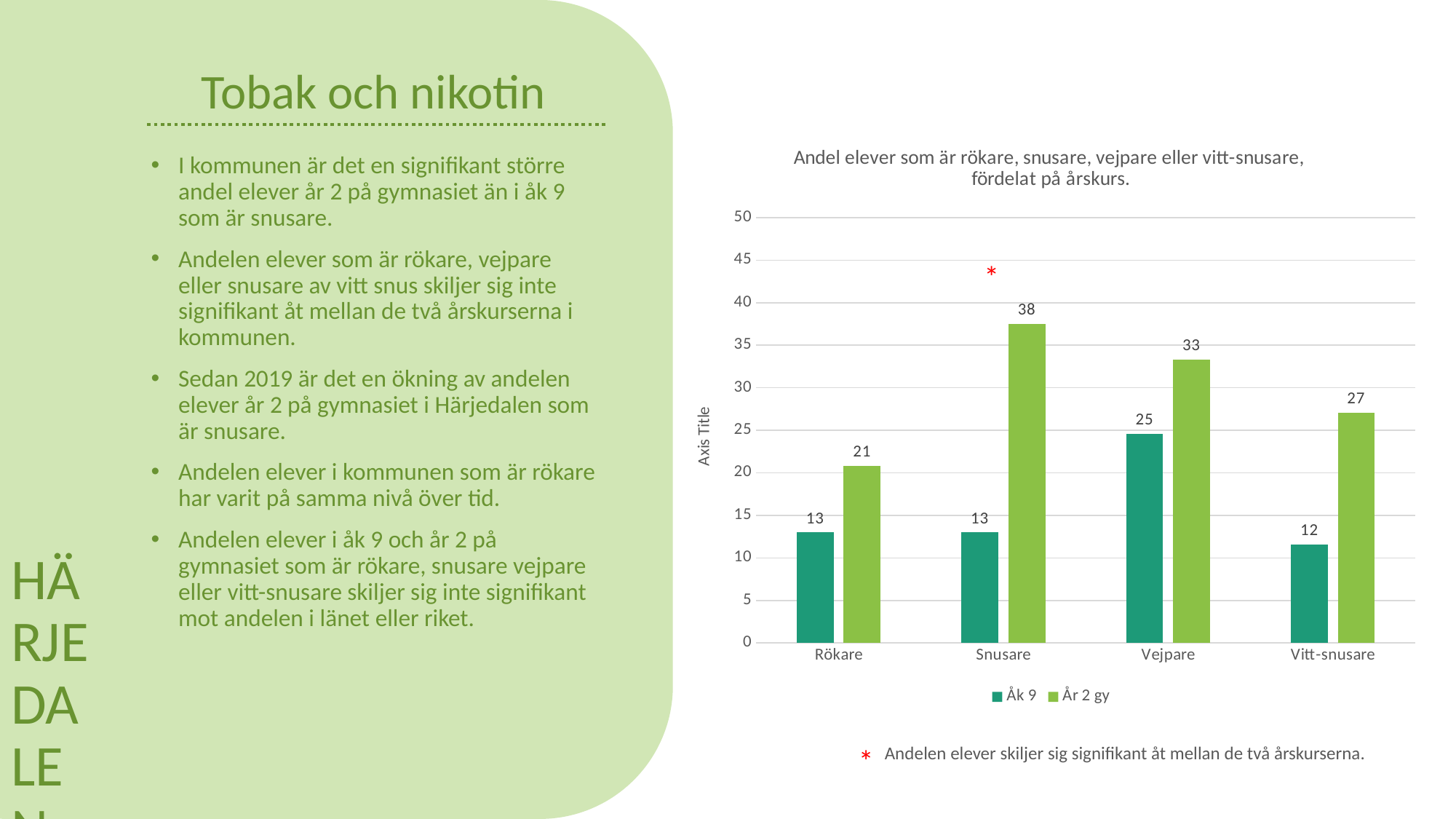

HÄRJEDALEN

# Tobak och nikotin

### Chart: Andel elever som är rökare, snusare, vejpare eller vitt-snusare,
fördelat på årskurs.

| Category | Åk 9 | År 2 gy |
|---|---|---|
| Rökare | 13.0 | 20.8 |
| Snusare | 13.0 | 37.5 |
| Vejpare | 24.6 | 33.3 |
| Vitt-snusare | 11.6 | 27.1 |
I kommunen är det en signifikant större andel elever år 2 på gymnasiet än i åk 9 som är snusare.
Andelen elever som är rökare, vejpare eller snusare av vitt snus skiljer sig inte signifikant åt mellan de två årskurserna i kommunen.
Sedan 2019 är det en ökning av andelen elever år 2 på gymnasiet i Härjedalen som är snusare.
Andelen elever i kommunen som är rökare har varit på samma nivå över tid.
Andelen elever i åk 9 och år 2 på gymnasiet som är rökare, snusare vejpare eller vitt-snusare skiljer sig inte signifikant mot andelen i länet eller riket.

*
*
Andelen elever skiljer sig signifikant åt mellan de två årskurserna.